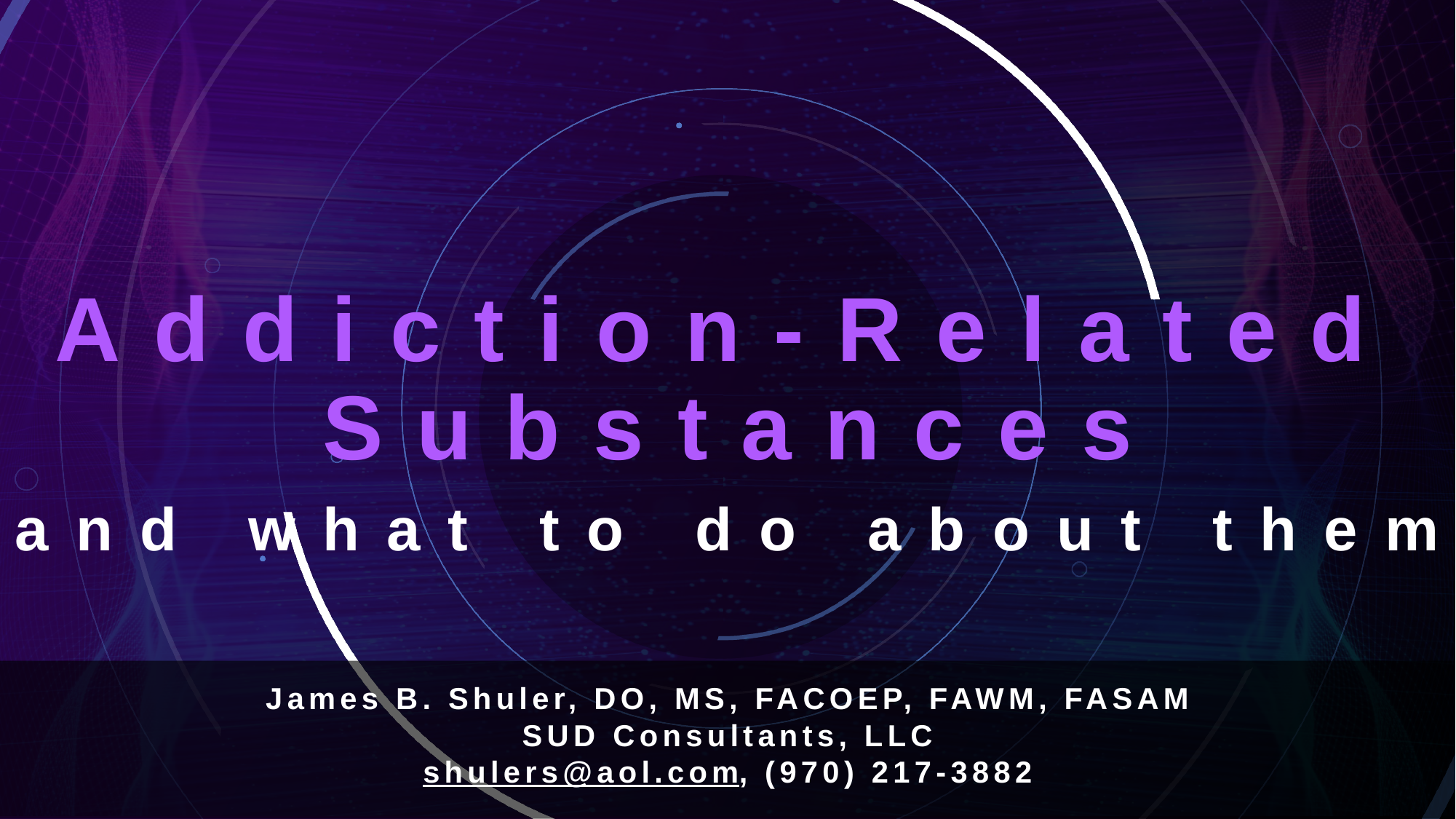

# Addiction-Related Substances
and what to do about them
James B. Shuler, DO, MS, FACOEP, FAWM, FASAM
SUD Consultants, LLC
shulers@aol.com, (970) 217-3882